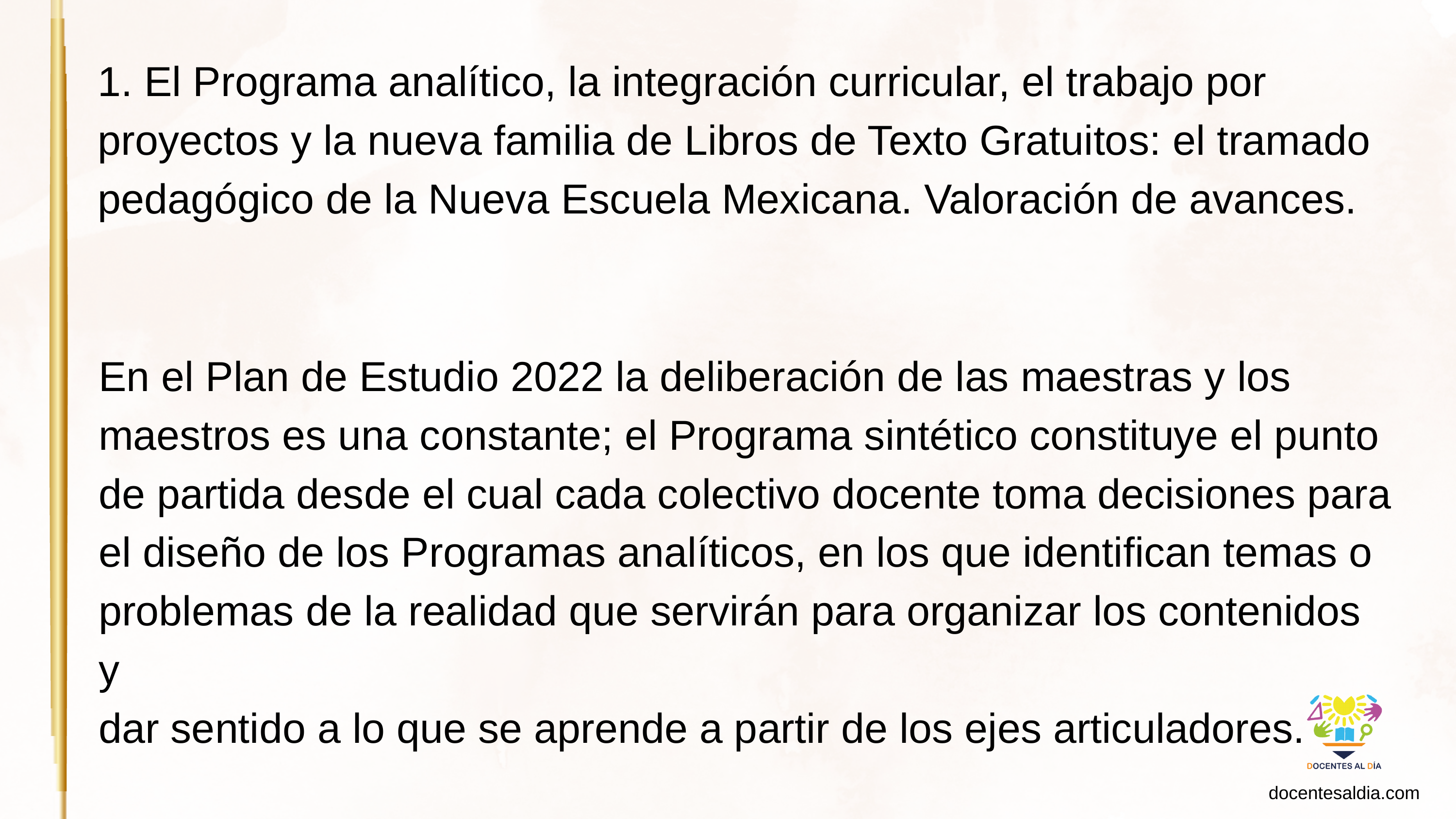

1. El Programa analítico, la integración curricular, el trabajo por proyectos y la nueva familia de Libros de Texto Gratuitos: el tramado pedagógico de la Nueva Escuela Mexicana. Valoración de avances.
En el Plan de Estudio 2022 la deliberación de las maestras y los
maestros es una constante; el Programa sintético constituye el punto
de partida desde el cual cada colectivo docente toma decisiones para
el diseño de los Programas analíticos, en los que identifican temas o
problemas de la realidad que servirán para organizar los contenidos y
dar sentido a lo que se aprende a partir de los ejes articuladores.

docentesaldia.com